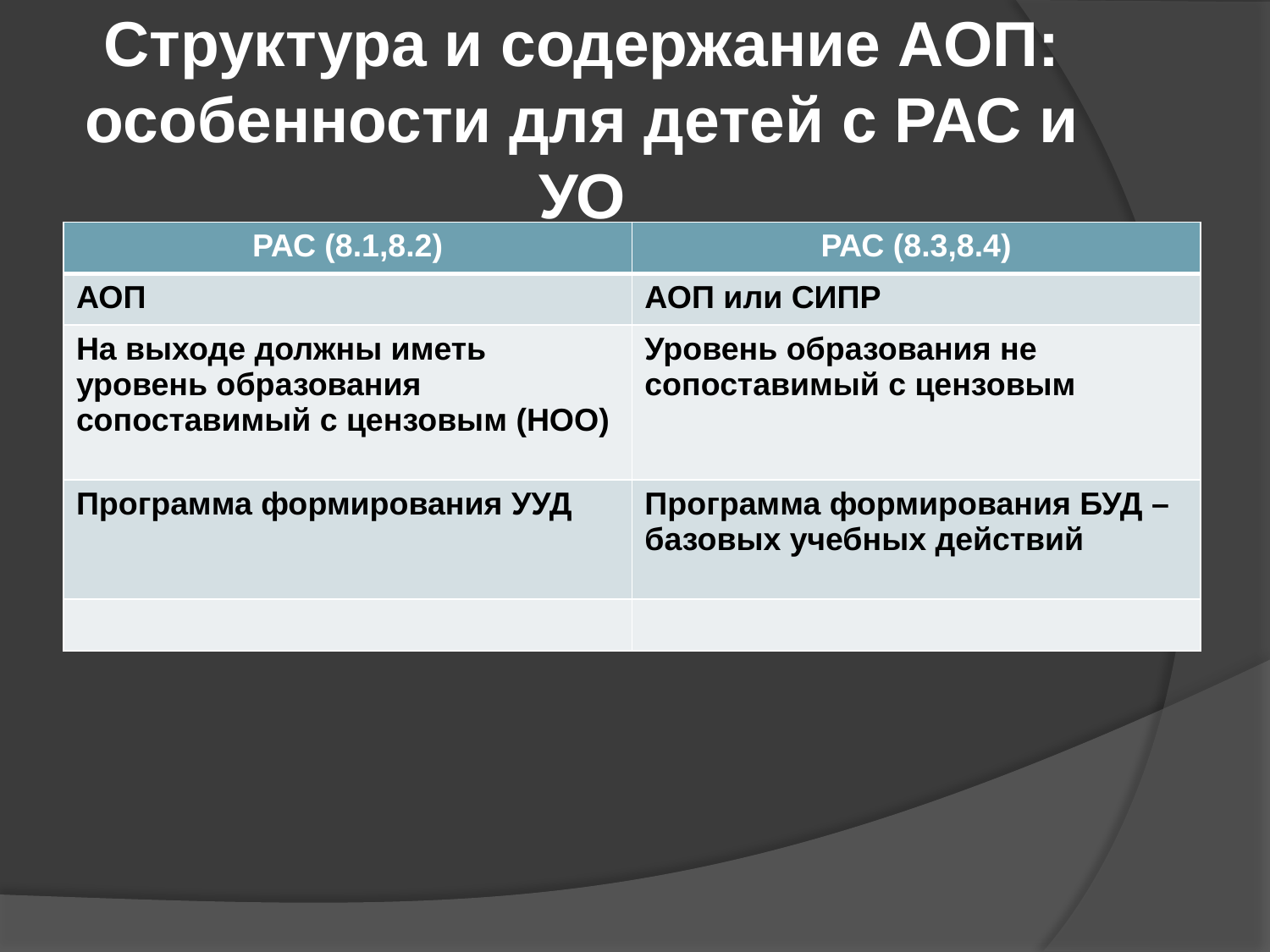

# Структура и содержание АОП: особенности для детей с РАС и УО
| РАС (8.1,8.2) | РАС (8.3,8.4) |
| --- | --- |
| АОП | АОП или СИПР |
| На выходе должны иметь уровень образования сопоставимый с цензовым (НОО) | Уровень образования не сопоставимый с цензовым |
| Программа формирования УУД | Программа формирования БУД – базовых учебных действий |
|  |  |